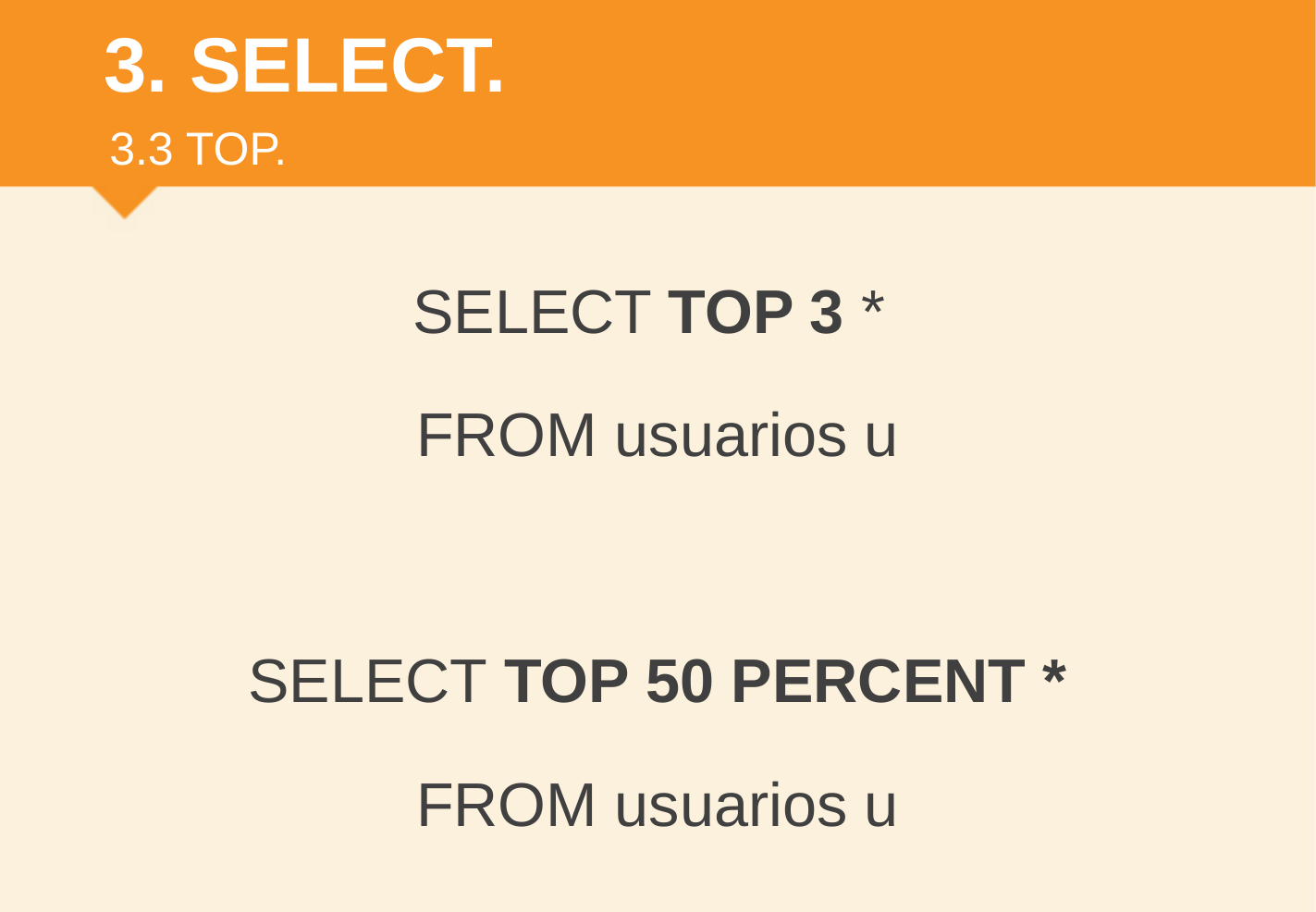

# 3. SELECT.
3.3 TOP.

SELECT TOP 3 *
FROM usuarios u

SELECT TOP 50 PERCENT *
FROM usuarios u